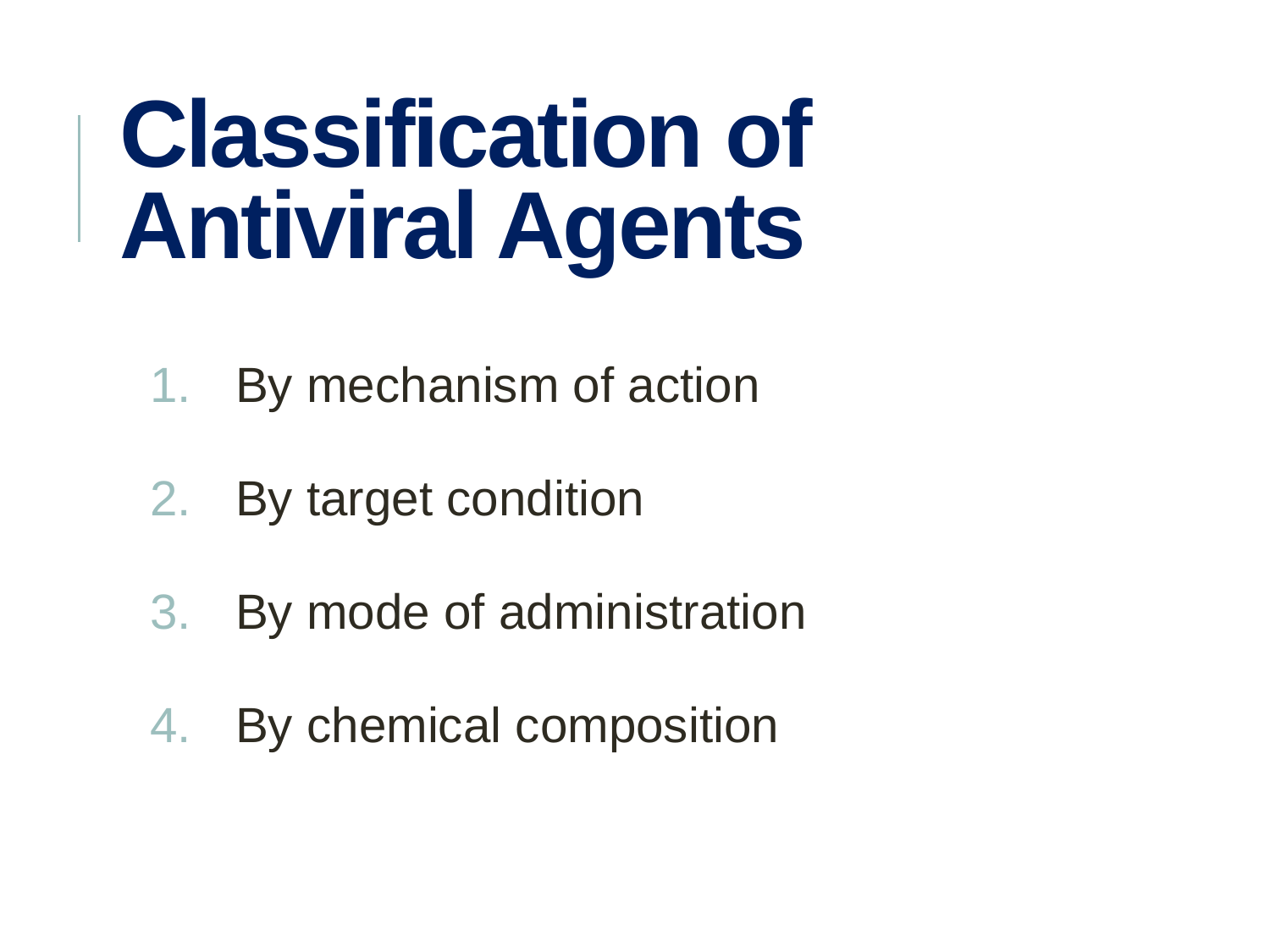

# Classification of Antiviral Agents
 By mechanism of action
 By target condition
 By mode of administration
 By chemical composition